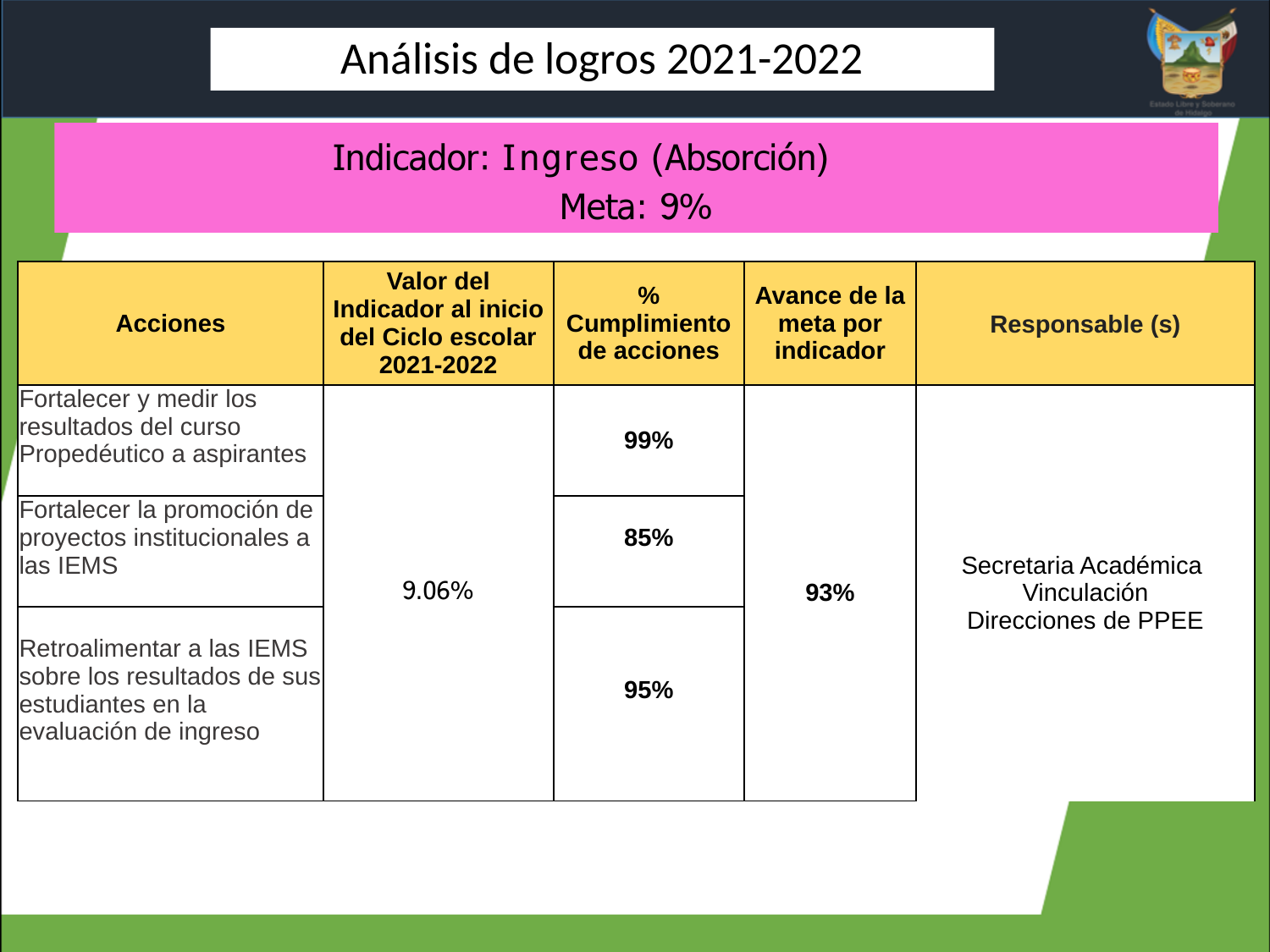

# Análisis de logros 2021-2022
Indicador: Ingreso (Absorción)
Meta: 9%
| Acciones | Valor del Indicador al inicio del Ciclo escolar 2021-2022 | % Cumplimiento de acciones | Avance de la meta por indicador | Responsable (s) |
| --- | --- | --- | --- | --- |
| Fortalecer y medir los resultados del curso Propedéutico a aspirantes | 9.06% | 99% | 93% | Secretaria Académica Vinculación Direcciones de PPEE |
| Fortalecer la promoción de proyectos institucionales a las IEMS |  | 85% |  | Vinculación Direcciones de PPEE |
| Retroalimentar a las IEMS sobre los resultados de sus estudiantes en la evaluación de ingreso |  | 95% |  |  |